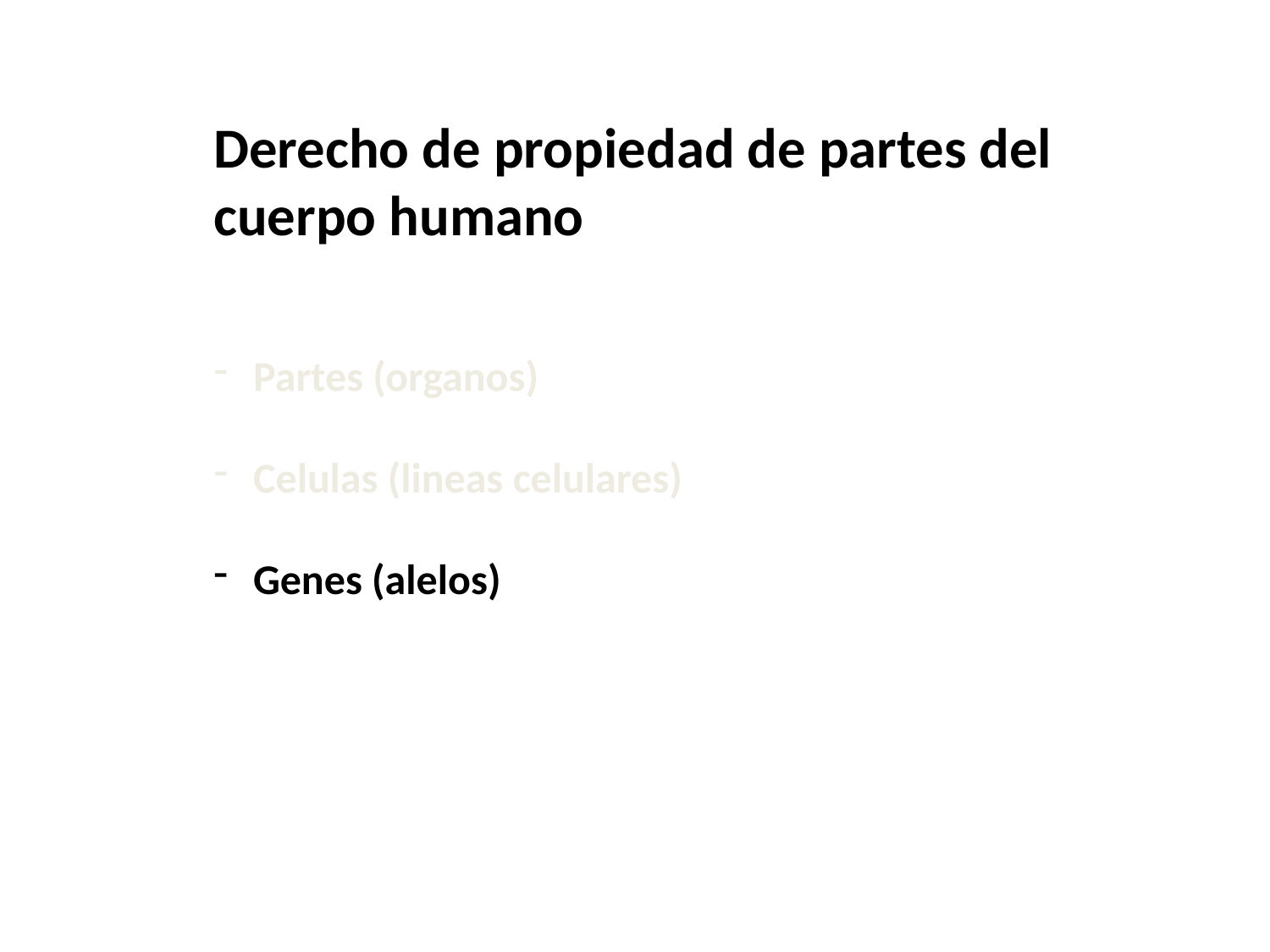

Derecho de propiedad de partes del cuerpo humano

Partes (organos)

Celulas (lineas celulares)

Genes (alelos)